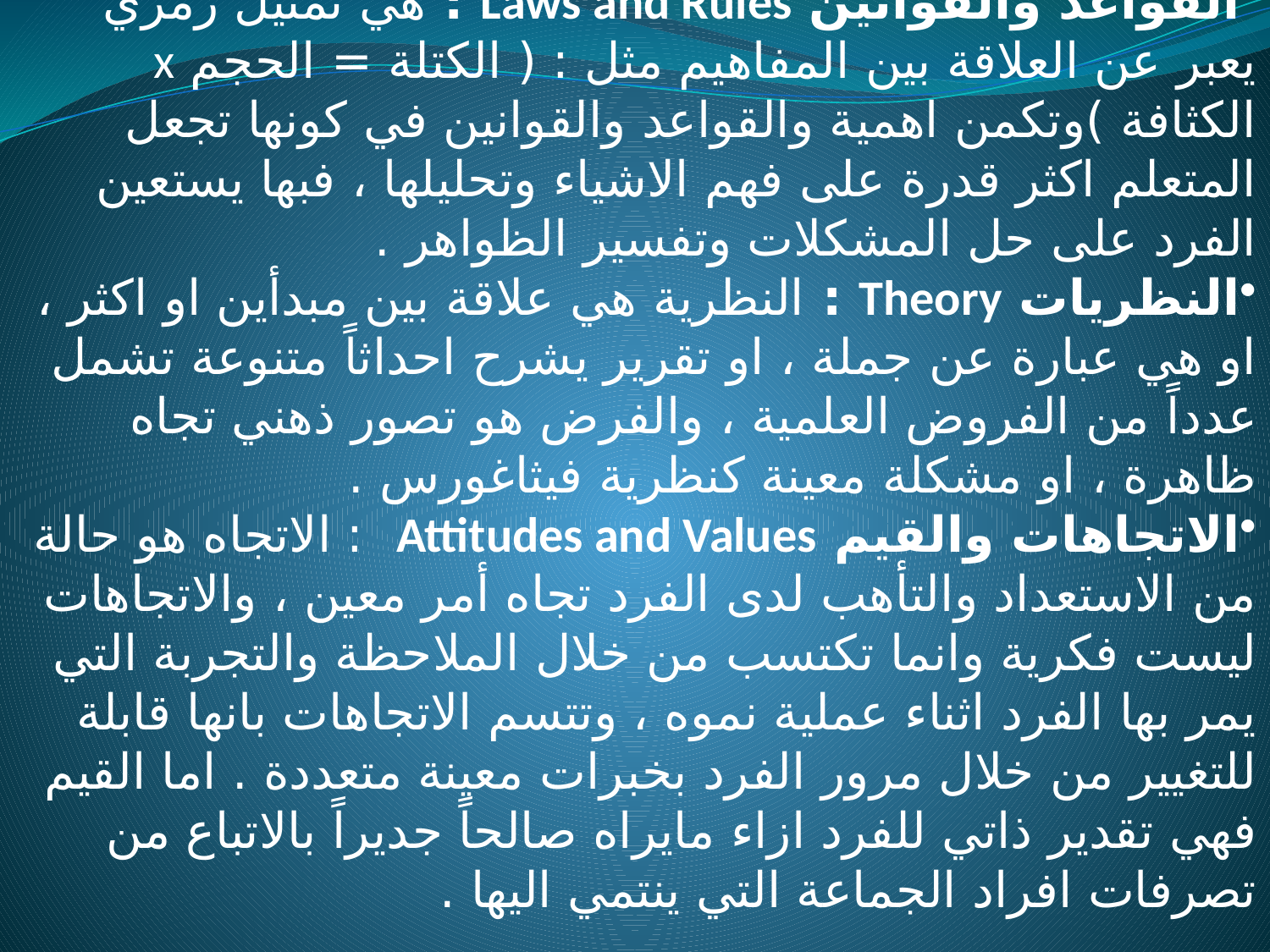

القواعد والقوانين Laws and Rules : هي تمثيل رمزي يعبر عن العلاقة بين المفاهيم مثل : ( الكتلة = الحجم x الكثافة )وتكمن اهمية والقواعد والقوانين في كونها تجعل المتعلم اكثر قدرة على فهم الاشياء وتحليلها ، فبها يستعين الفرد على حل المشكلات وتفسير الظواهر .
النظريات Theory : النظرية هي علاقة بين مبدأين او اكثر ، او هي عبارة عن جملة ، او تقرير يشرح احداثاً متنوعة تشمل عدداً من الفروض العلمية ، والفرض هو تصور ذهني تجاه ظاهرة ، او مشكلة معينة كنظرية فيثاغورس .
الاتجاهات والقيم Attitudes and Values  : الاتجاه هو حالة من الاستعداد والتأهب لدى الفرد تجاه أمر معين ، والاتجاهات ليست فكرية وانما تكتسب من خلال الملاحظة والتجربة التي يمر بها الفرد اثناء عملية نموه ، وتتسم الاتجاهات بانها قابلة للتغيير من خلال مرور الفرد بخبرات معينة متعددة . اما القيم فهي تقدير ذاتي للفرد ازاء مايراه صالحاً جديراً بالاتباع من تصرفات افراد الجماعة التي ينتمي اليها .